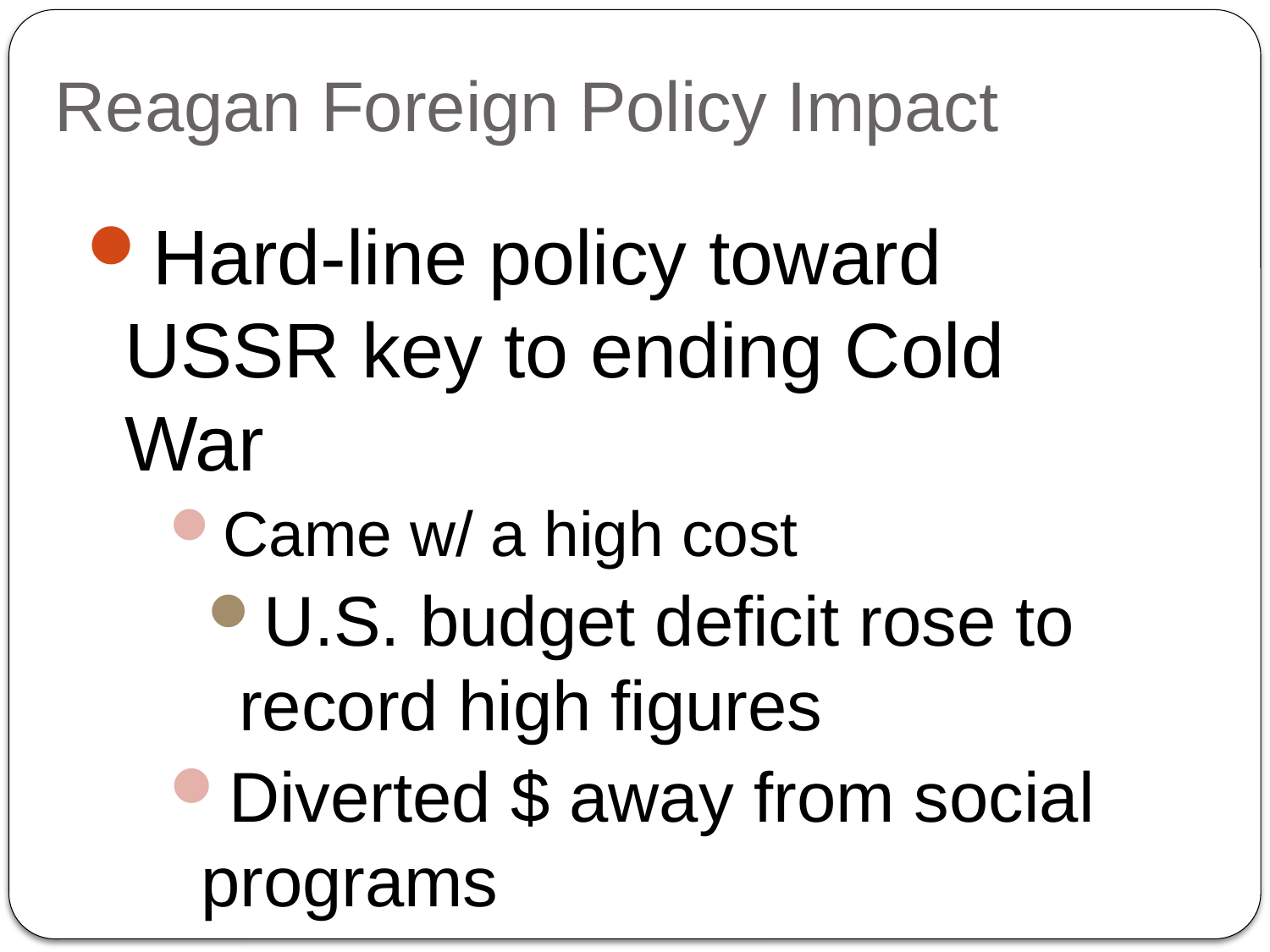

# Reagan Foreign Policy Impact
Hard-line policy toward USSR key to ending Cold War
Came w/ a high cost
U.S. budget deficit rose to record high figures
Diverted $ away from social programs